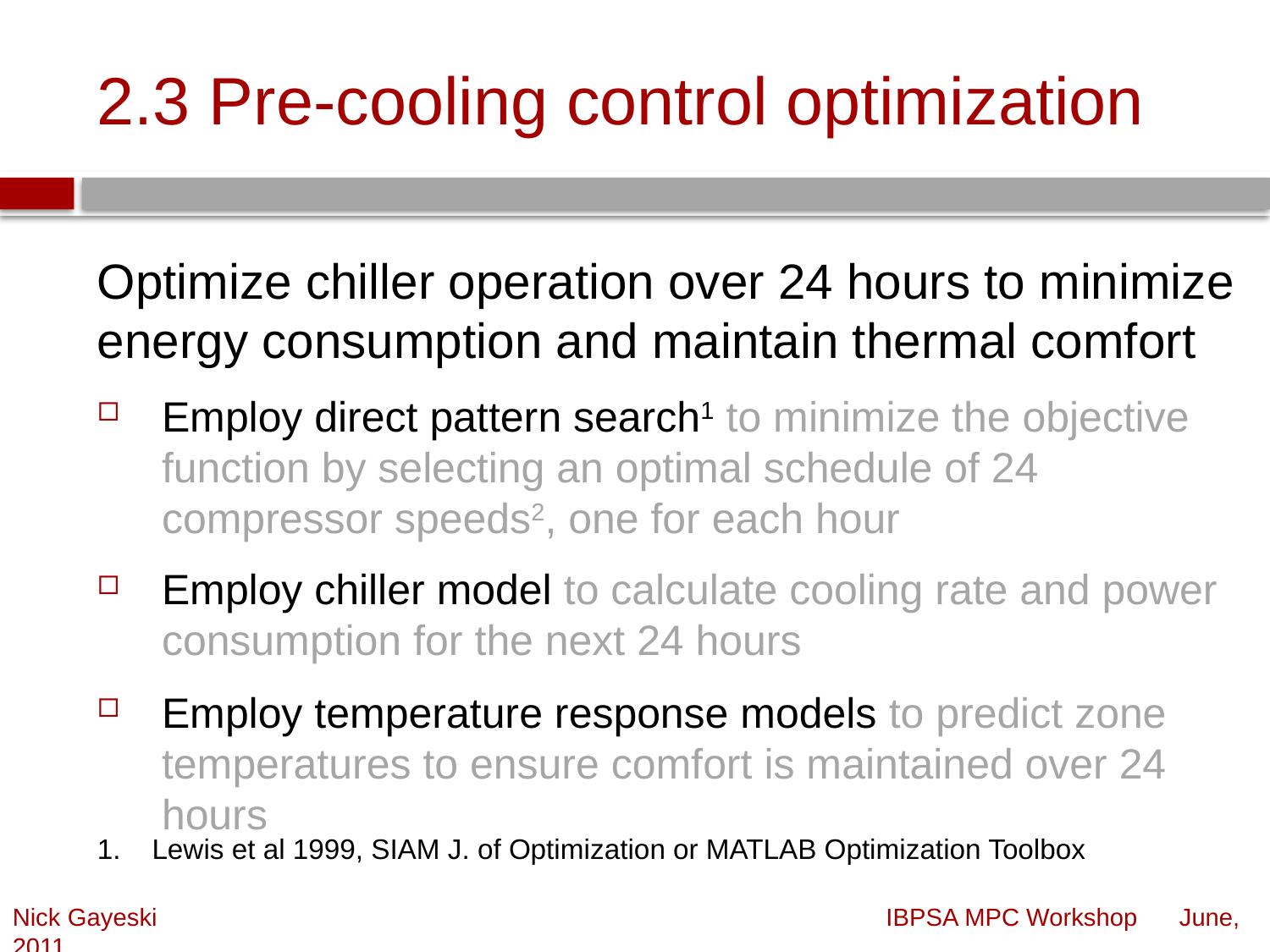

# 2.3 Pre-cooling control optimization
Optimize chiller operation over 24 hours to minimize energy consumption and maintain thermal comfort
Employ direct pattern search1 to minimize the objective function by selecting an optimal schedule of 24 compressor speeds2, one for each hour
Employ chiller model to calculate cooling rate and power consumption for the next 24 hours
Employ temperature response models to predict zone temperatures to ensure comfort is maintained over 24 hours
Lewis et al 1999, SIAM J. of Optimization or MATLAB Optimization Toolbox
Nick Gayeski					                IBPSA MPC Workshop      June, 2011